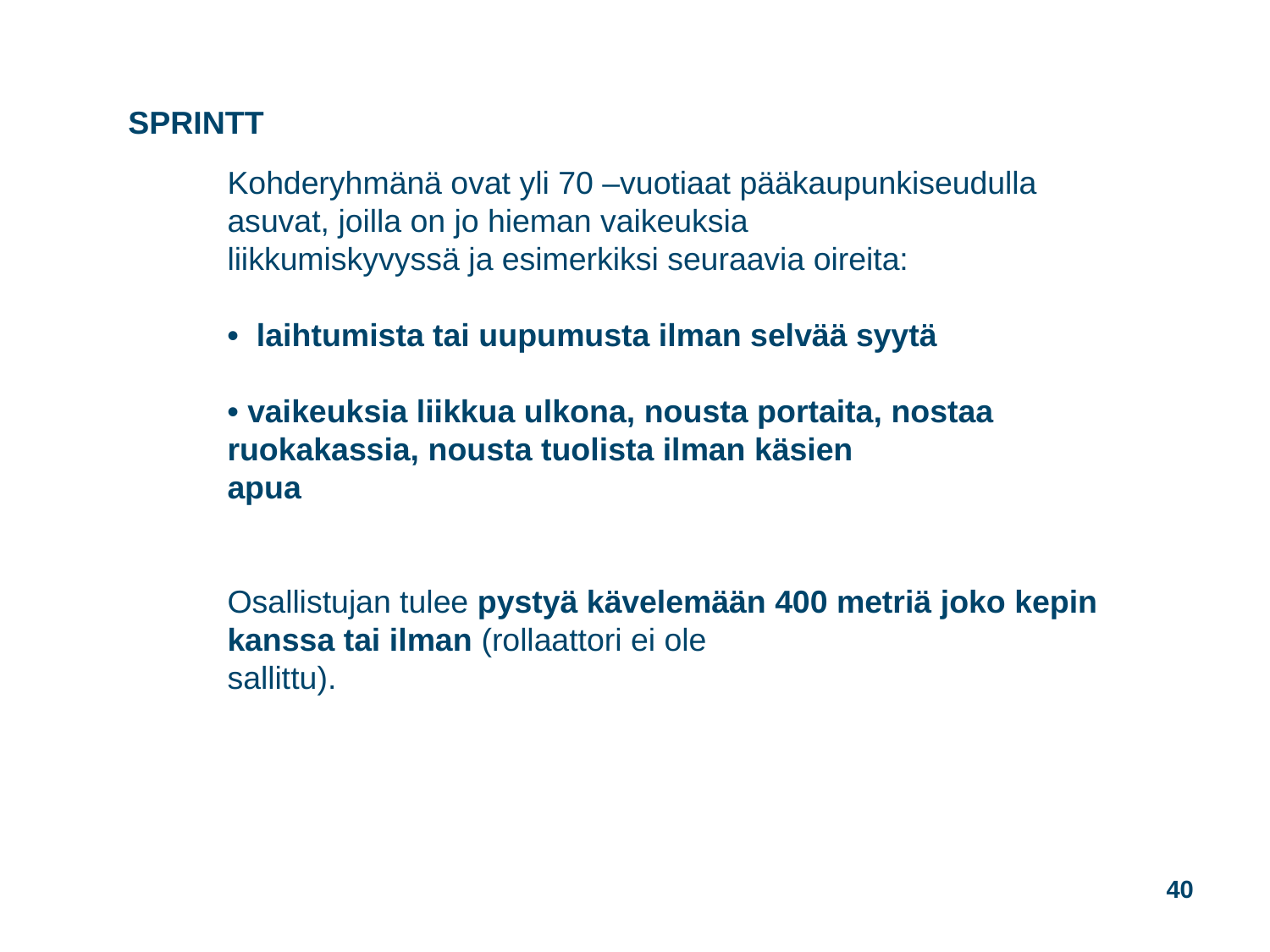

SPRINTT
Kohderyhmänä ovat yli 70 –vuotiaat pääkaupunkiseudulla asuvat, joilla on jo hieman vaikeuksia
liikkumiskyvyssä ja esimerkiksi seuraavia oireita:

•  laihtumista tai uupumusta ilman selvää syytä

• vaikeuksia liikkua ulkona, nousta portaita, nostaa ruokakassia, nousta tuolista ilman käsien
apua

Osallistujan tulee pystyä kävelemään 400 metriä joko kepin kanssa tai ilman (rollaattori ei ole
sallittu).
40